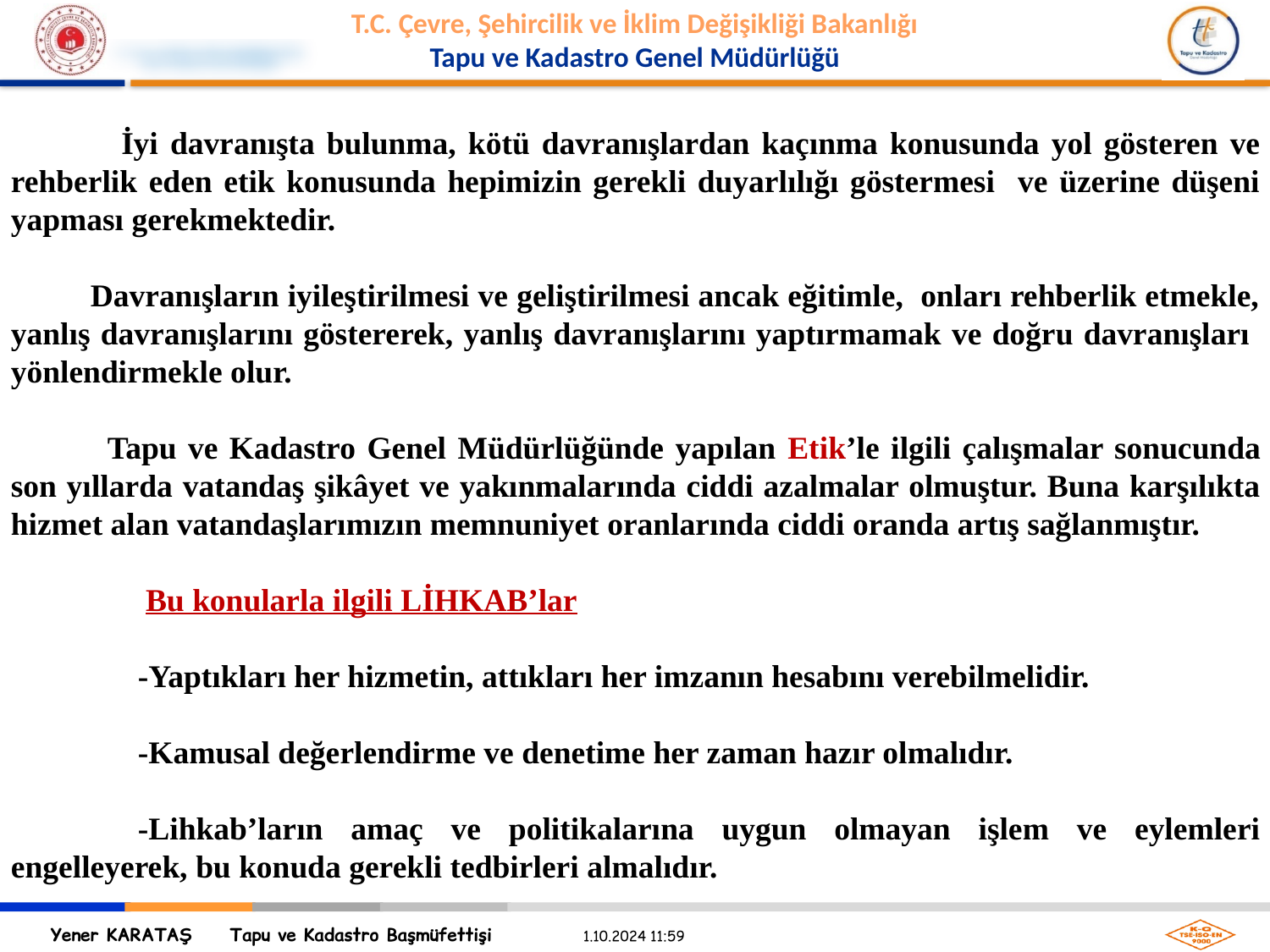

İyi davranışta bulunma, kötü davranışlardan kaçınma konusunda yol gösteren ve rehberlik eden etik konusunda hepimizin gerekli duyarlılığı göstermesi  ve üzerine düşeni yapması gerekmektedir.

  Davranışların iyileştirilmesi ve geliştirilmesi ancak eğitimle,  onları rehberlik etmekle, yanlış davranışlarını göstererek, yanlış davranışlarını yaptırmamak ve doğru davranışları  yönlendirmekle olur.

   Tapu ve Kadastro Genel Müdürlüğünde yapılan Etik’le ilgili çalışmalar sonucunda son yıllarda vatandaş şikâyet ve yakınmalarında ciddi azalmalar olmuştur. Buna karşılıkta hizmet alan vatandaşlarımızın memnuniyet oranlarında ciddi oranda artış sağlanmıştır.

         Bu konularla ilgili LİHKAB’lar

	-Yaptıkları her hizmetin, attıkları her imzanın hesabını verebilmelidir.

	-Kamusal değerlendirme ve denetime her zaman hazır olmalıdır.

	-Lihkab’ların amaç ve politikalarına uygun olmayan işlem ve eylemleri engelleyerek, bu konuda gerekli tedbirleri almalıdır.